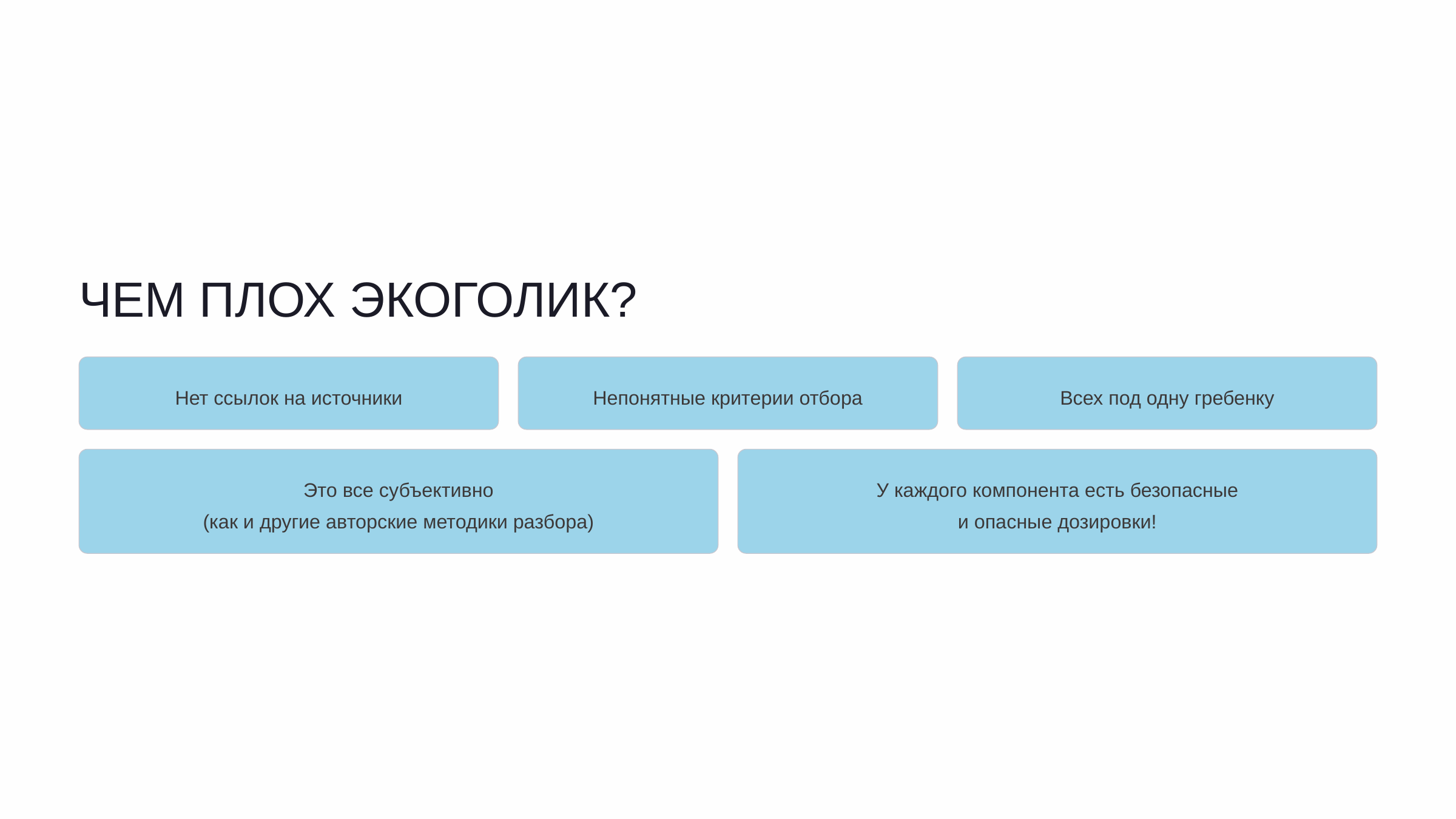

ЧЕМ ПЛОХ ЭКОГОЛИК?

Нет ссылок на источники
Непонятные критерии отбора
Всех под одну гребенку

Это все субъективно
(как и другие авторские методики разбора)
У каждого компонента есть безопасные
и опасные дозировки!